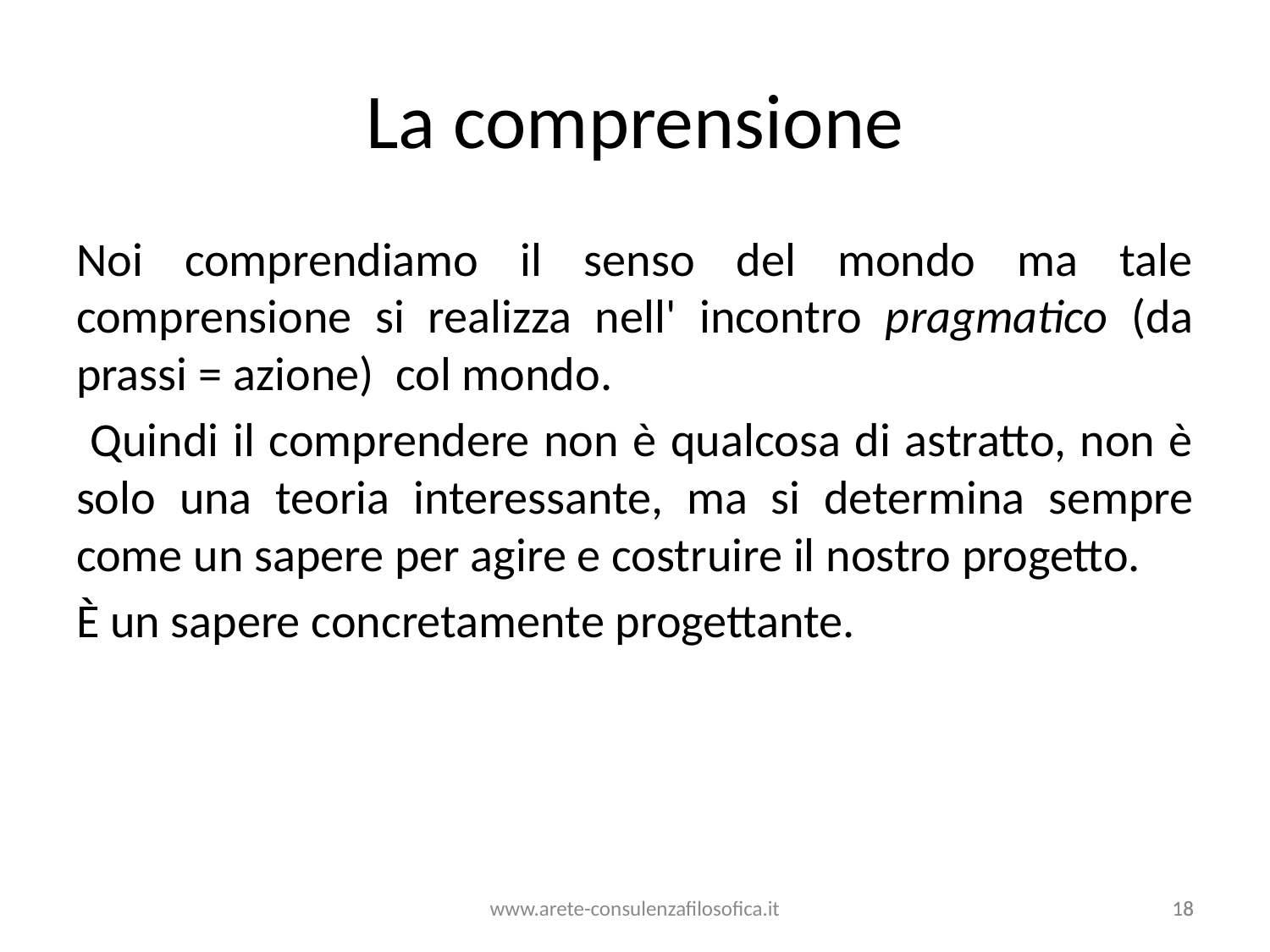

# La comprensione
Noi comprendiamo il senso del mondo ma tale comprensione si realizza nell' incontro pragmatico (da prassi = azione)  col mondo.
 Quindi il comprendere non è qualcosa di astratto, non è solo una teoria interessante, ma si determina sempre come un sapere per agire e costruire il nostro progetto.
È un sapere concretamente progettante.
www.arete-consulenzafilosofica.it
18
18